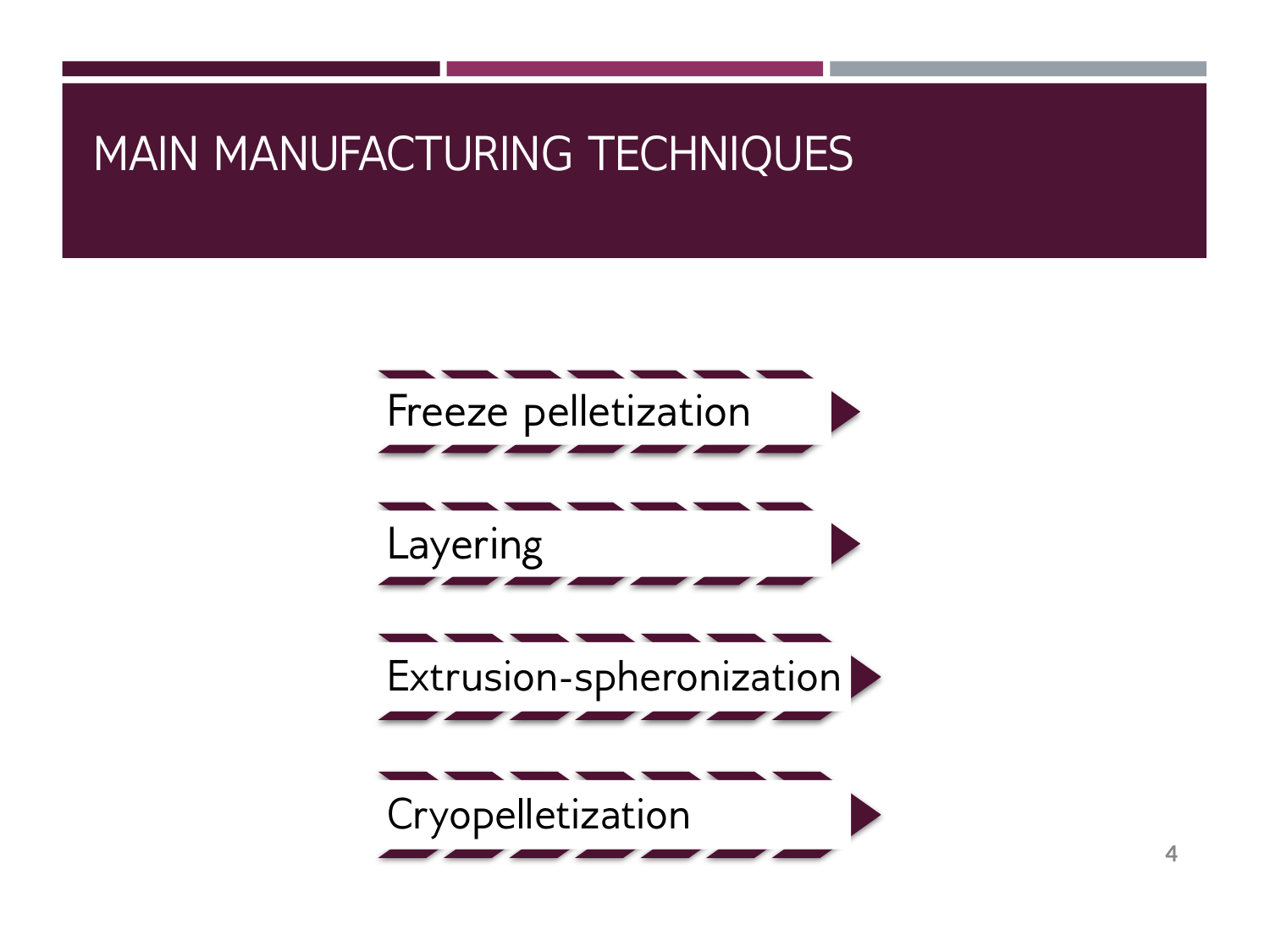

# MAIN MANUFACTURING TECHNIQUES

Freeze pelletization

Layering

Extrusion-spheronization

Cryopelletization
4